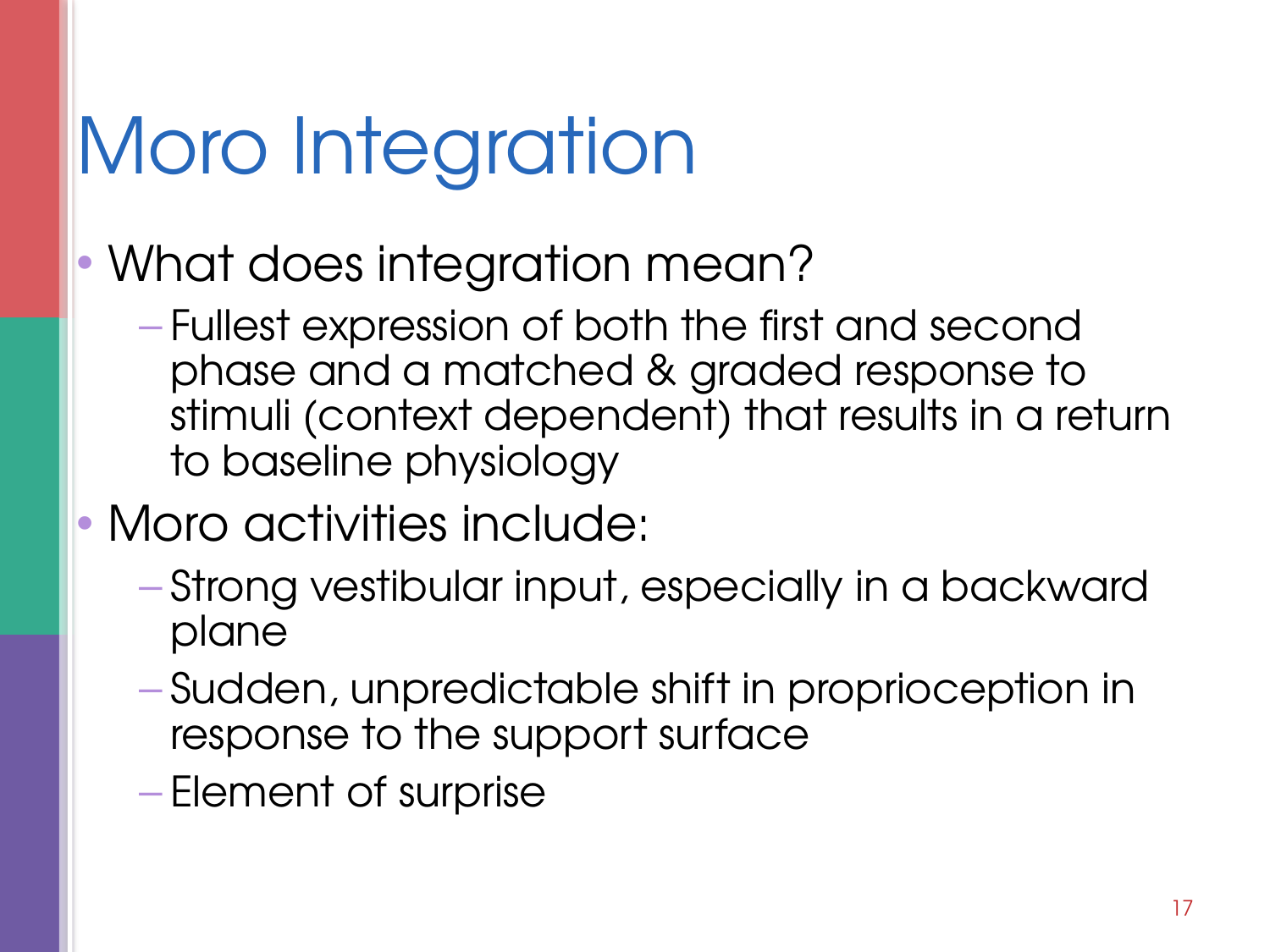

# Moro Integration
What does integration mean?
Fullest expression of both the first and second phase and a matched & graded response to stimuli (context dependent) that results in a return to baseline physiology
Moro activities include:
Strong vestibular input, especially in a backward plane
Sudden, unpredictable shift in proprioception in response to the support surface
Element of surprise

17